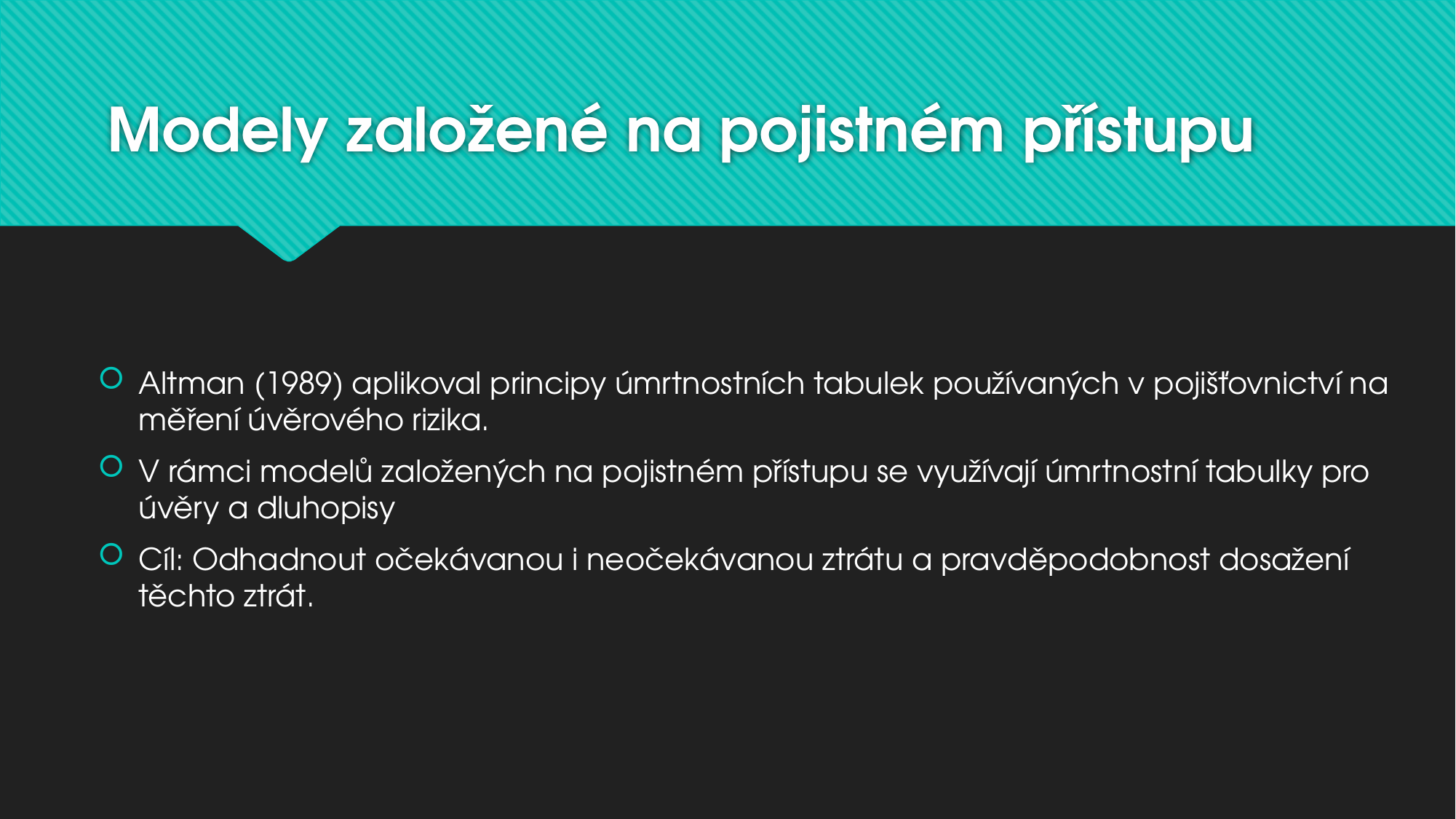

# Modely založené na pojistném přístupu
Altman (1989) aplikoval principy úmrtnostních tabulek používaných v pojišťovnictví na měření úvěrového rizika.
V rámci modelů založených na pojistném přístupu se využívají úmrtnostní tabulky pro úvěry a dluhopisy
Cíl: Odhadnout očekávanou i neočekávanou ztrátu a pravděpodobnost dosažení těchto ztrát.